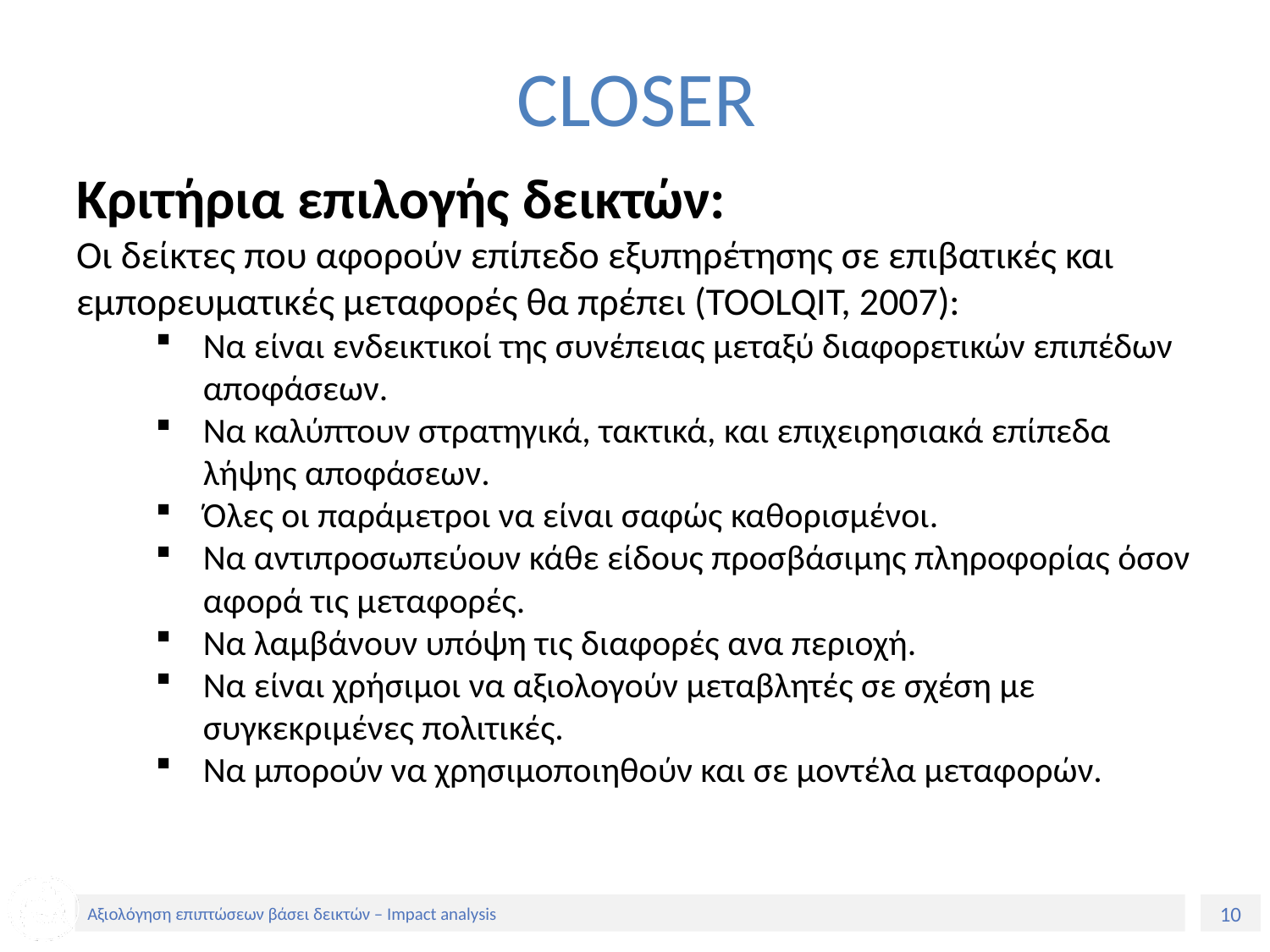

# CLOSER
Κριτήρια επιλογής δεικτών:
Οι δείκτες που αφορούν επίπεδο εξυπηρέτησης σε επιβατικές και εμπορευματικές μεταφορές θα πρέπει (ΤΟOLQIT, 2007):
Να είναι ενδεικτικοί της συνέπειας μεταξύ διαφορετικών επιπέδων αποφάσεων.
Να καλύπτουν στρατηγικά, τακτικά, και επιχειρησιακά επίπεδα λήψης αποφάσεων.
Όλες οι παράμετροι να είναι σαφώς καθορισμένοι.
Να αντιπροσωπεύουν κάθε είδους προσβάσιμης πληροφορίας όσον αφορά τις μεταφορές.
Να λαμβάνουν υπόψη τις διαφορές ανα περιοχή.
Να είναι χρήσιμοι να αξιολογούν μεταβλητές σε σχέση με συγκεκριμένες πολιτικές.
Να μπορούν να χρησιμοποιηθούν και σε μοντέλα μεταφορών.